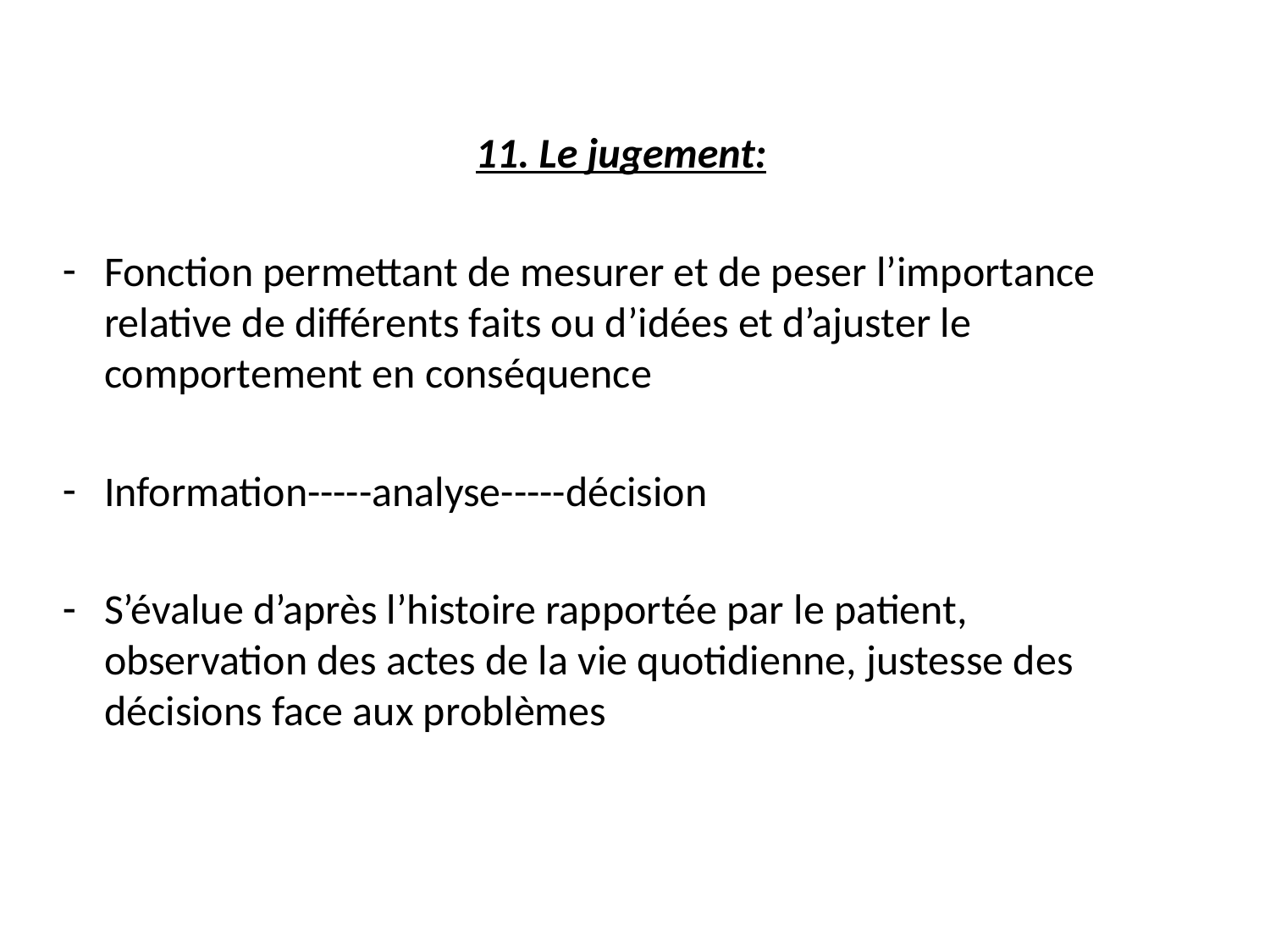

11. Le jugement:

Fonction permettant de mesurer et de peser l’importance relative de différents faits ou d’idées et d’ajuster le comportement en conséquence

Information-----analyse-----décision

S’évalue d’après l’histoire rapportée par le patient, observation des actes de la vie quotidienne, justesse des décisions face aux problèmes